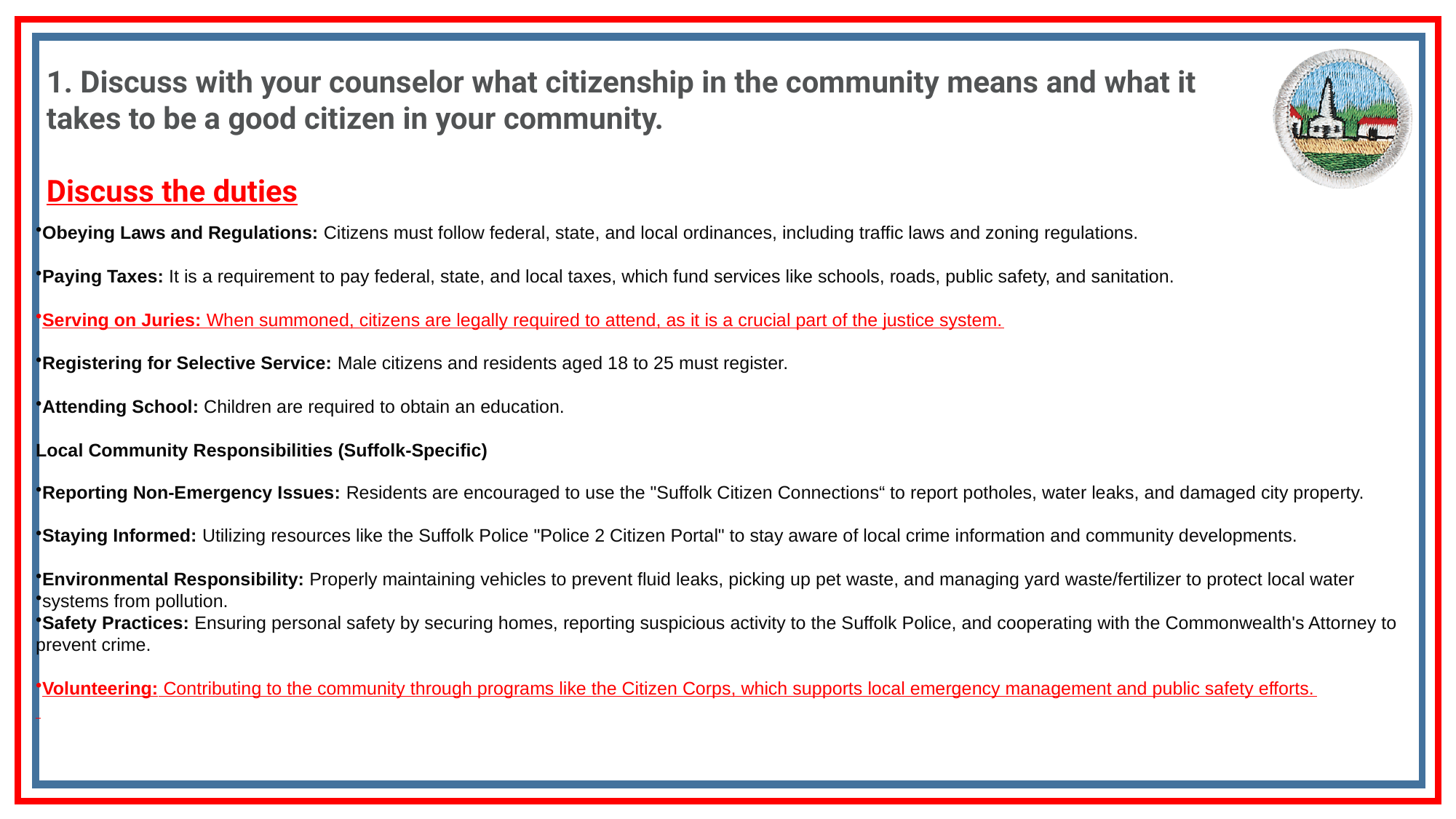

1. Discuss with your counselor what citizenship in the community means and what it takes to be a good citizen in your community.

Discuss the duties

Obeying Laws and Regulations: Citizens must follow federal, state, and local ordinances, including traffic laws and zoning regulations.

Paying Taxes: It is a requirement to pay federal, state, and local taxes, which fund services like schools, roads, public safety, and sanitation.

Serving on Juries: When summoned, citizens are legally required to attend, as it is a crucial part of the justice system.

Registering for Selective Service: Male citizens and residents aged 18 to 25 must register.

Attending School: Children are required to obtain an education.

Local Community Responsibilities (Suffolk-Specific)

Reporting Non-Emergency Issues: Residents are encouraged to use the "Suffolk Citizen Connections“ to report potholes, water leaks, and damaged city property.

Staying Informed: Utilizing resources like the Suffolk Police "Police 2 Citizen Portal" to stay aware of local crime information and community developments.

Environmental Responsibility: Properly maintaining vehicles to prevent fluid leaks, picking up pet waste, and managing yard waste/fertilizer to protect local water
systems from pollution.
Safety Practices: Ensuring personal safety by securing homes, reporting suspicious activity to the Suffolk Police, and cooperating with the Commonwealth's Attorney to prevent crime.

Volunteering: Contributing to the community through programs like the Citizen Corps, which supports local emergency management and public safety efforts.